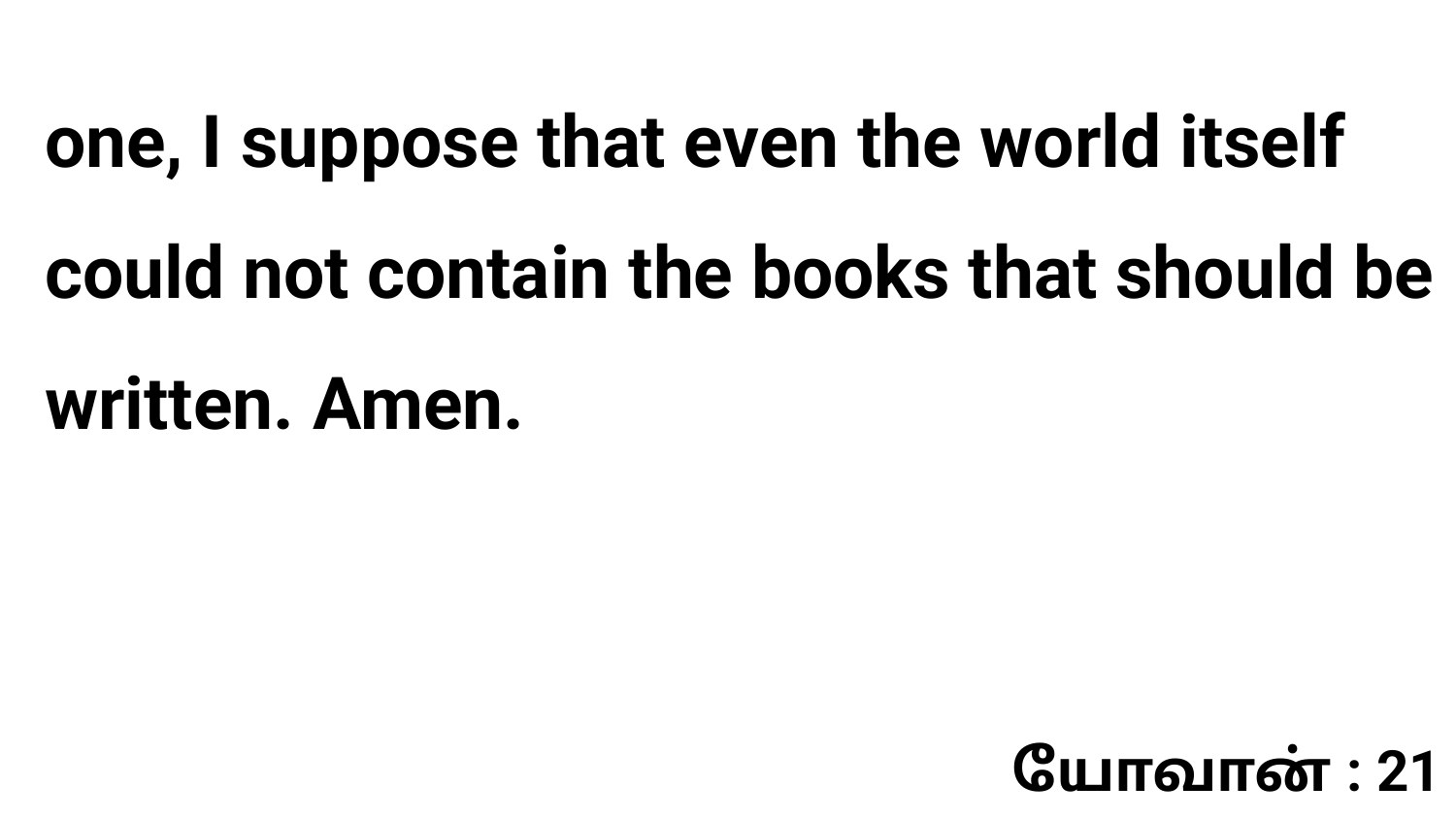

one, I suppose that even the world itself could not contain the books that should be written. Amen.
யோவான் : 21